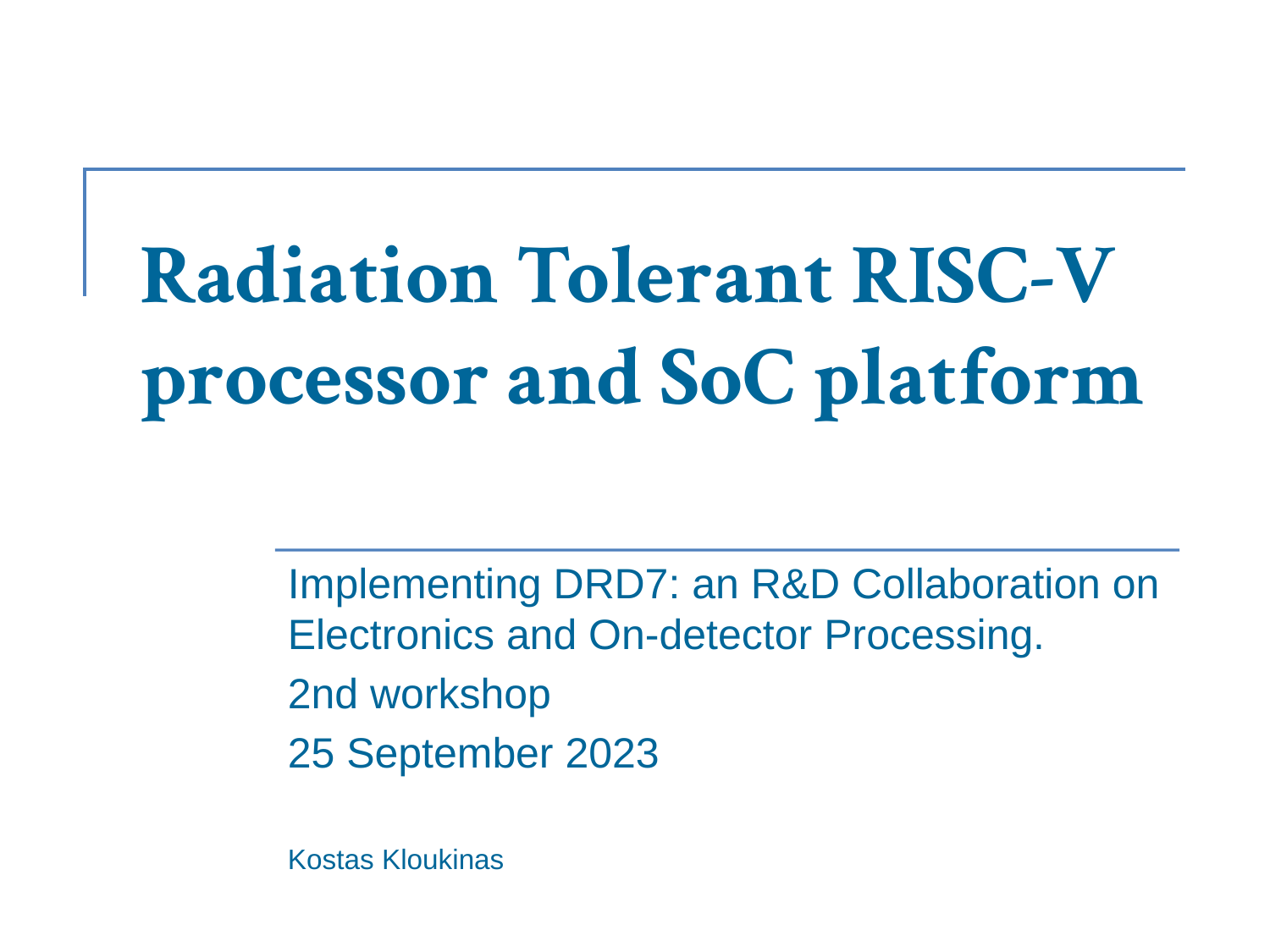

# Radiation Tolerant RISC-V processor and SoC platform
Implementing DRD7: an R&D Collaboration on Electronics and On-detector Processing.
2nd workshop
25 September 2023

Kostas Kloukinas